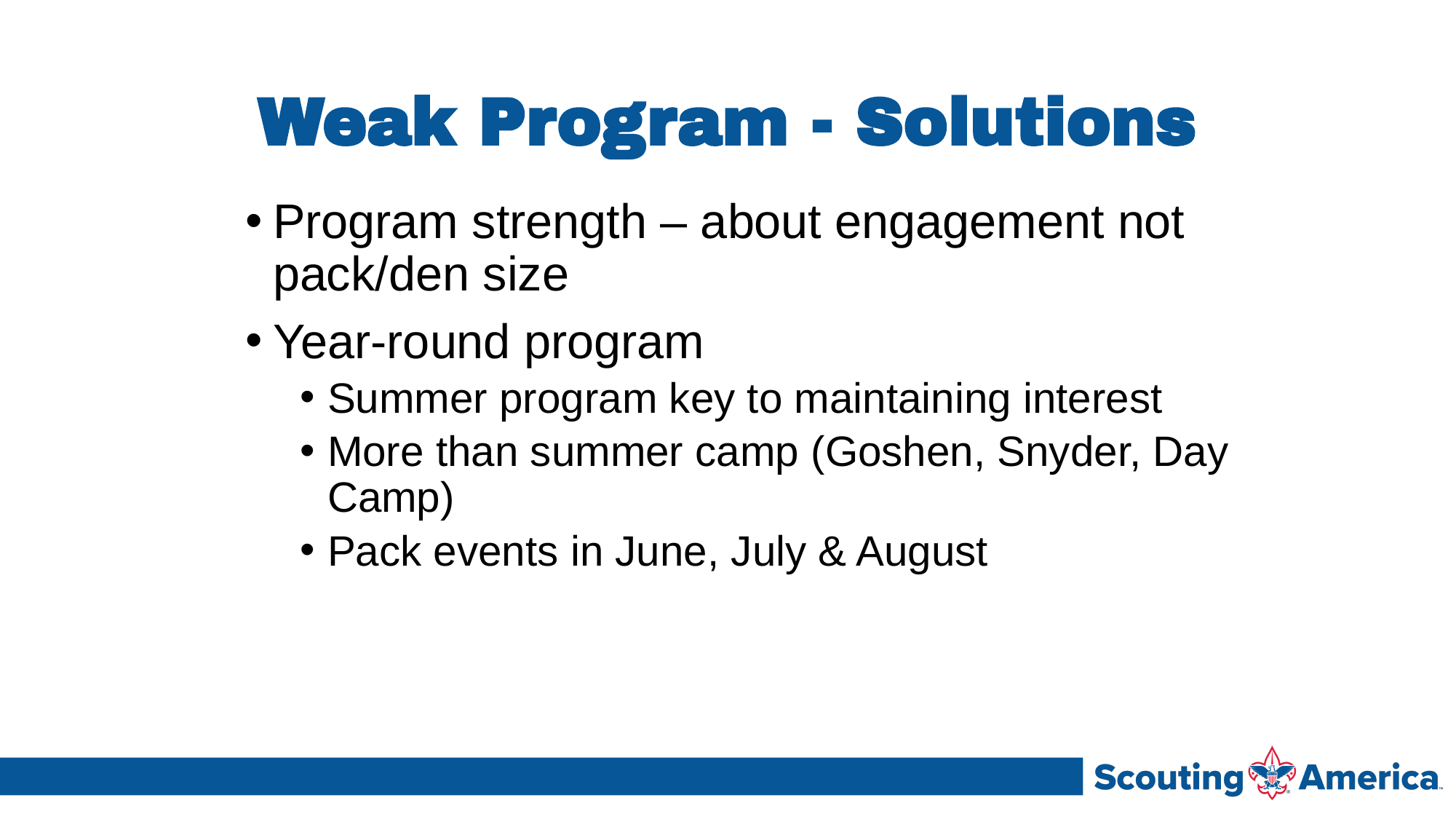

# Weak Program - Solutions
Program strength – about engagement not pack/den size
Year-round program
Summer program key to maintaining interest
More than summer camp (Goshen, Snyder, Day Camp)
Pack events in June, July & August